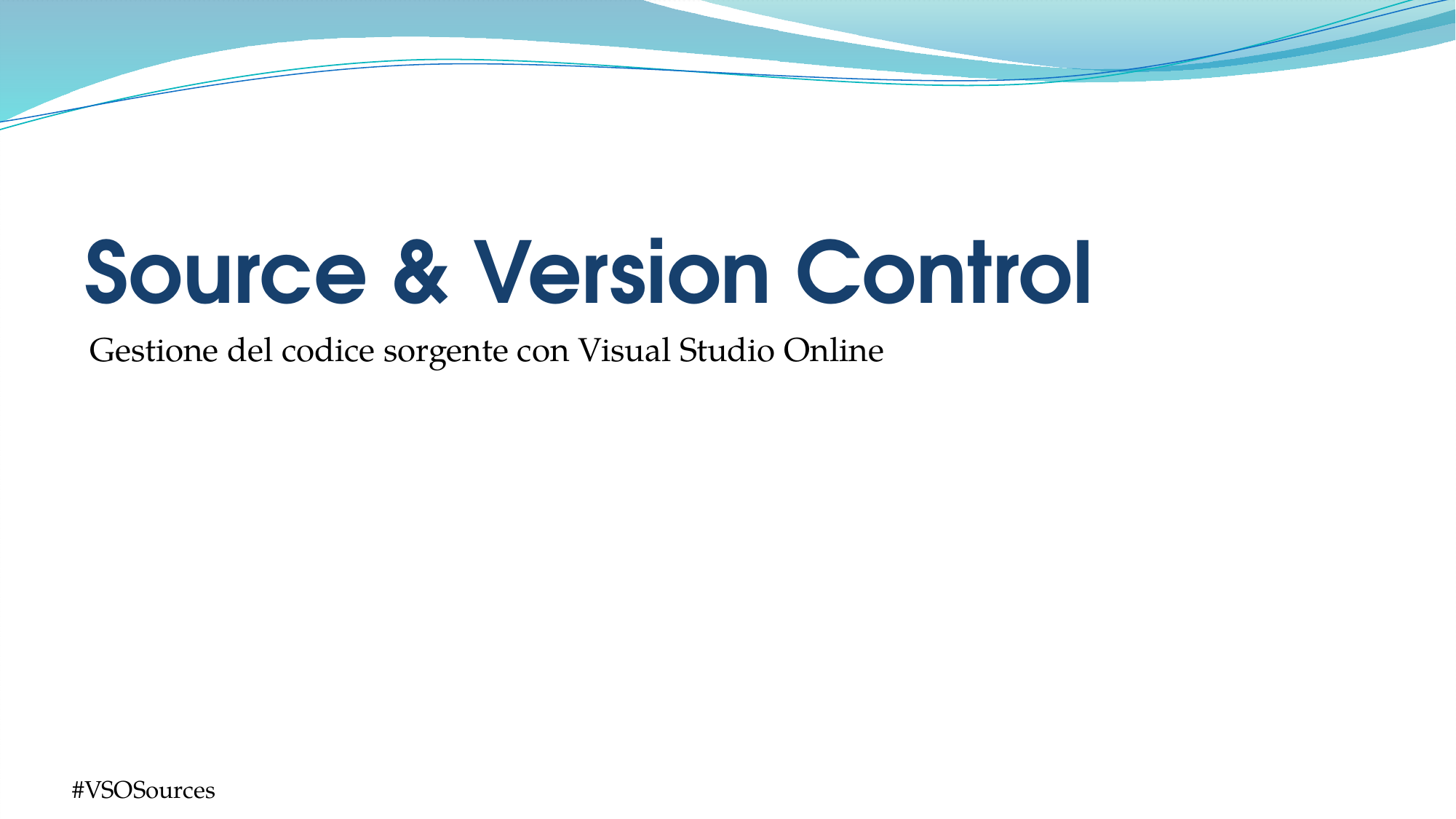

# Source & Version Control
Gestione del codice sorgente con Visual Studio Online
#VSOSources